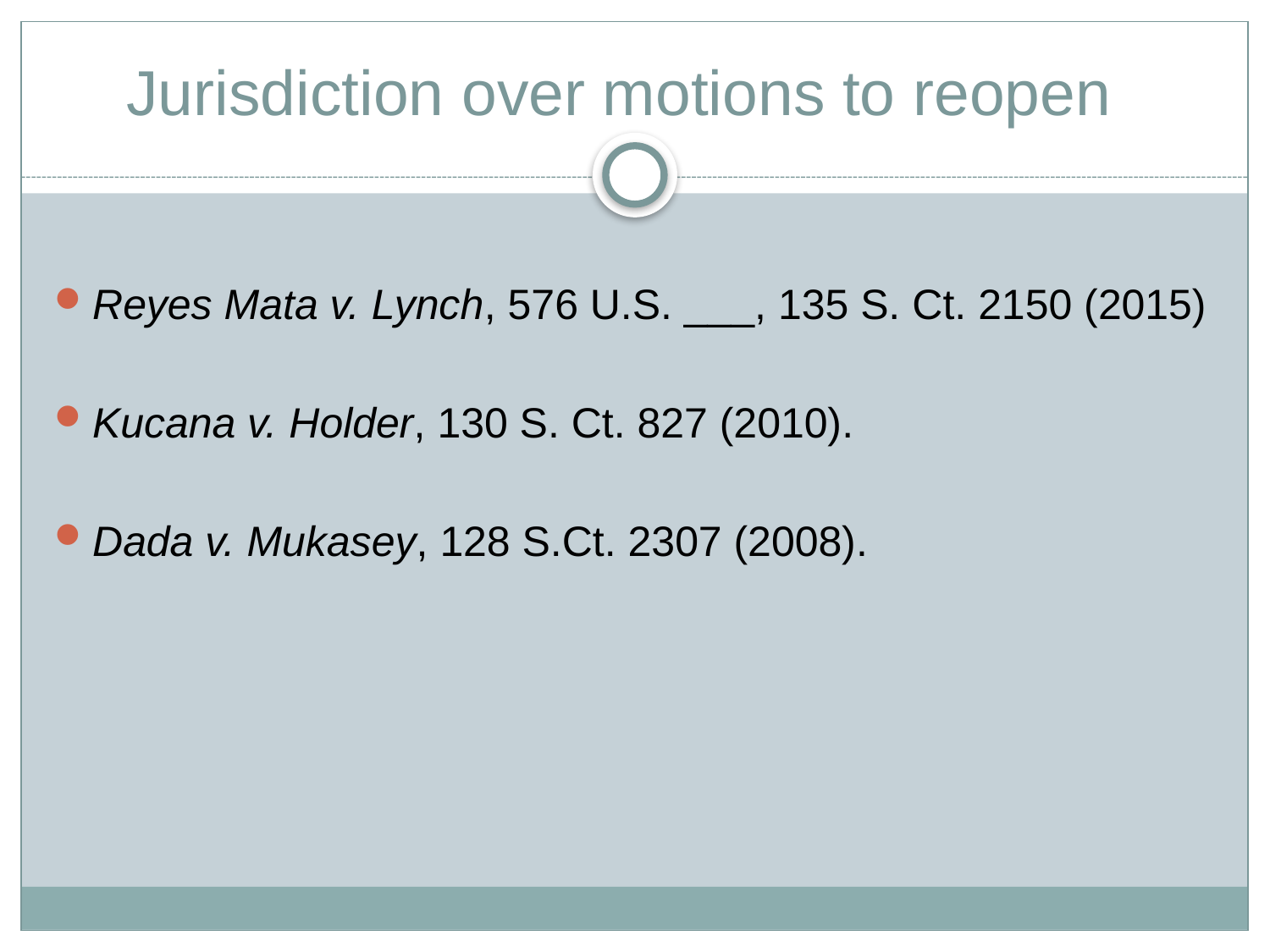

# Jurisdiction over motions to reopen

Reyes Mata v. Lynch, 576 U.S. ___, 135 S. Ct. 2150 (2015)

Kucana v. Holder, 130 S. Ct. 827 (2010).

Dada v. Mukasey, 128 S.Ct. 2307 (2008).